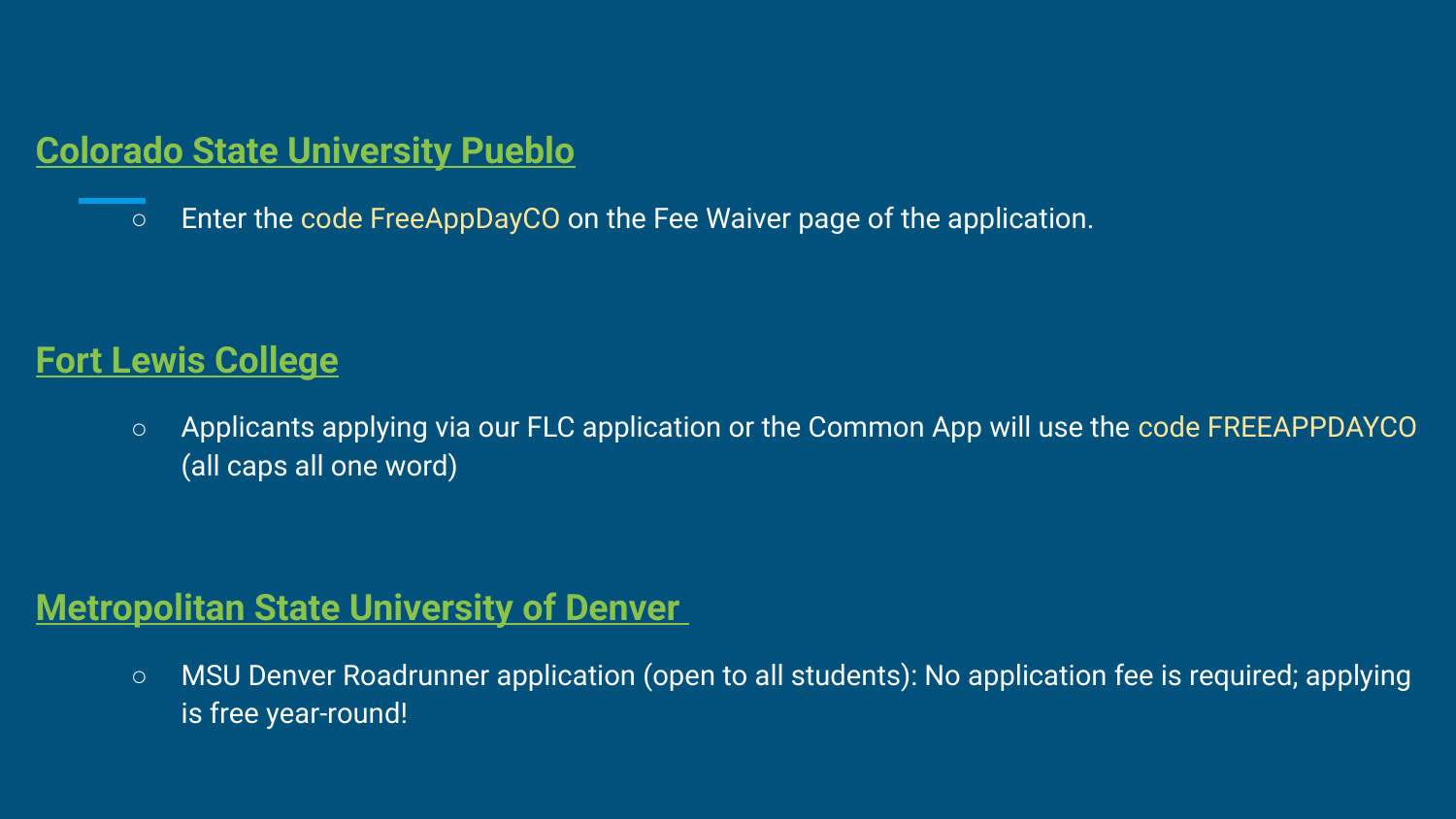

Colorado State University Pueblo
Enter the code FreeAppDayCO on the Fee Waiver page of the application.

Fort Lewis College
Applicants applying via our FLC application or the Common App will use the code FREEAPPDAYCO (all caps all one word)

Metropolitan State University of Denver
MSU Denver Roadrunner application (open to all students): No application fee is required; applying is free year-round!